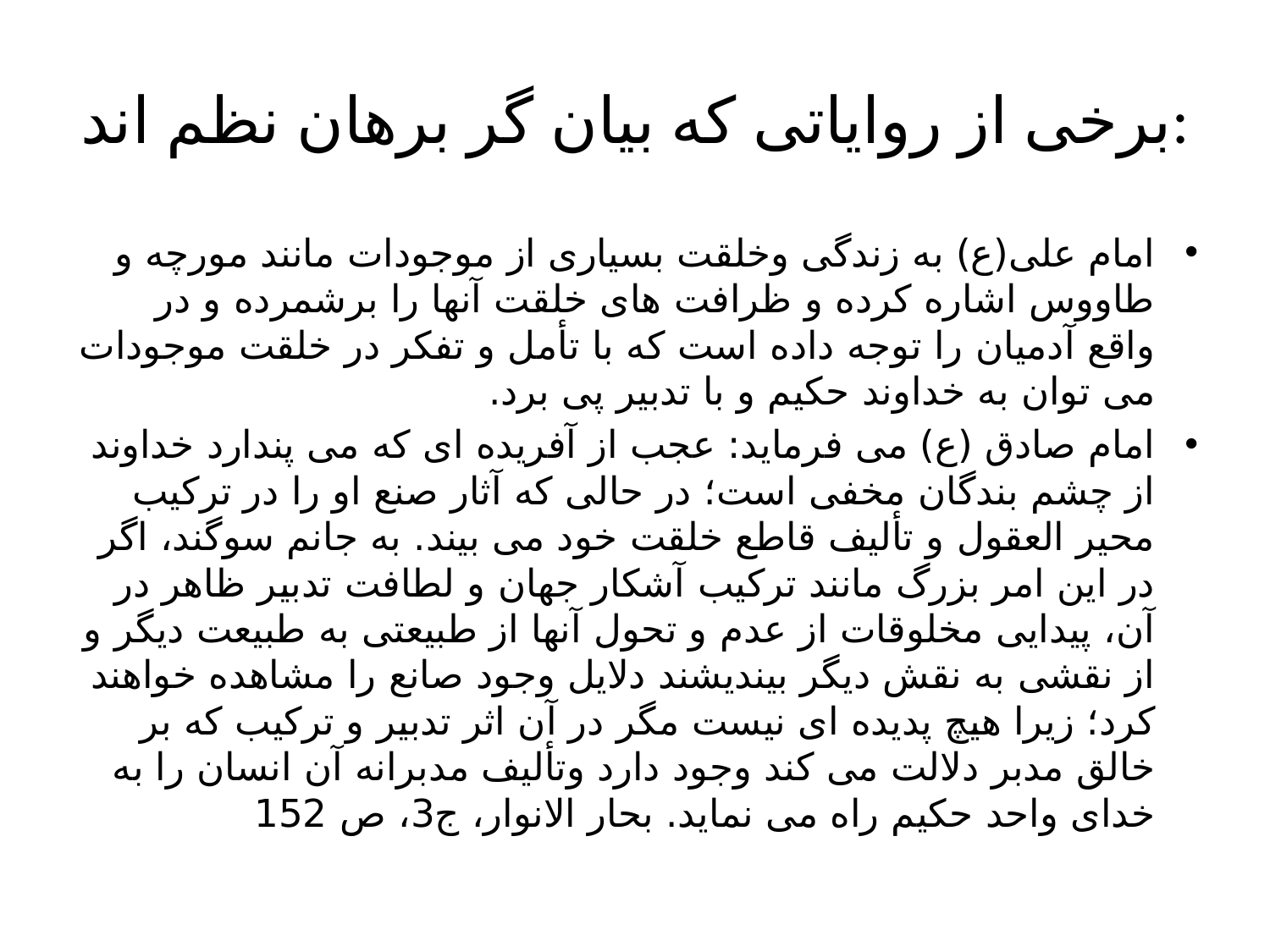

# برخی از روایاتی که بیان گر برهان نظم اند:
امام علی(ع) به زندگی وخلقت بسیاری از موجودات مانند مورچه و طاووس اشاره کرده و ظرافت های خلقت آنها را برشمرده و در واقع آدمیان را توجه داده است که با تأمل و تفکر در خلقت موجودات می توان به خداوند حکیم و با تدبیر پی برد.
امام صادق (ع) می فرماید: عجب از آفریده ای که می پندارد خداوند از چشم بندگان مخفی است؛ در حالی که آثار صنع او را در ترکیب محیر العقول و تألیف قاطع خلقت خود می بیند. به جانم سوگند، اگر در این امر بزرگ مانند ترکیب آشکار جهان و لطافت تدبیر ظاهر در آن، پیدایی مخلوقات از عدم و تحول آنها از طبیعتی به طبیعت دیگر و از نقشی به نقش دیگر بیندیشند دلایل وجود صانع را مشاهده خواهند کرد؛ زیرا هیچ پدیده ای نیست مگر در آن اثر تدبیر و ترکیب که بر خالق مدبر دلالت می کند وجود دارد وتألیف مدبرانه آن انسان را به خدای واحد حکیم راه می نماید. بحار الانوار، ج3، ص 152